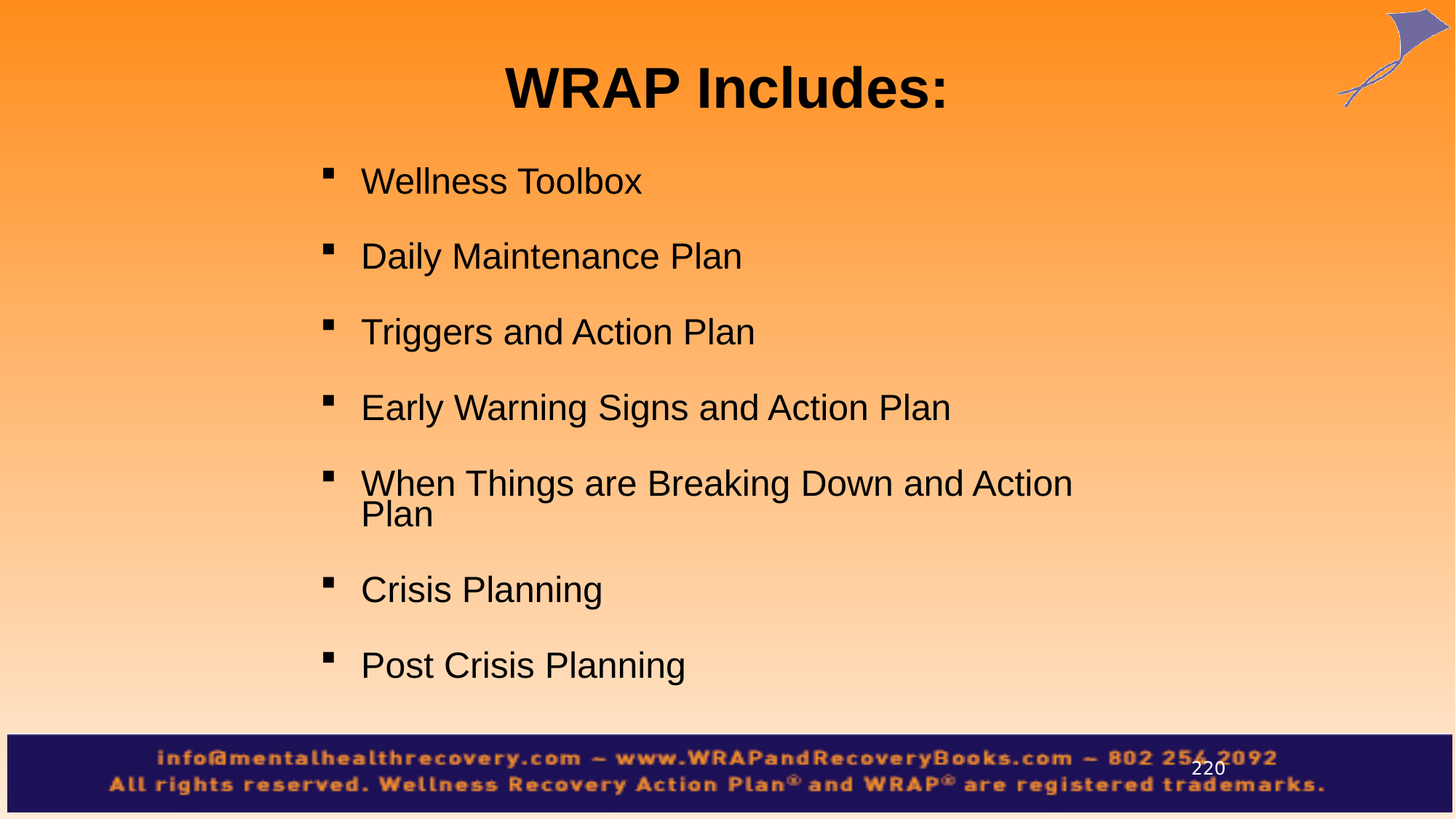

WRAP Includes:
Wellness Toolbox

Daily Maintenance Plan

Triggers and Action Plan

Early Warning Signs and Action Plan

When Things are Breaking Down and Action Plan

Crisis Planning

Post Crisis Planning
220